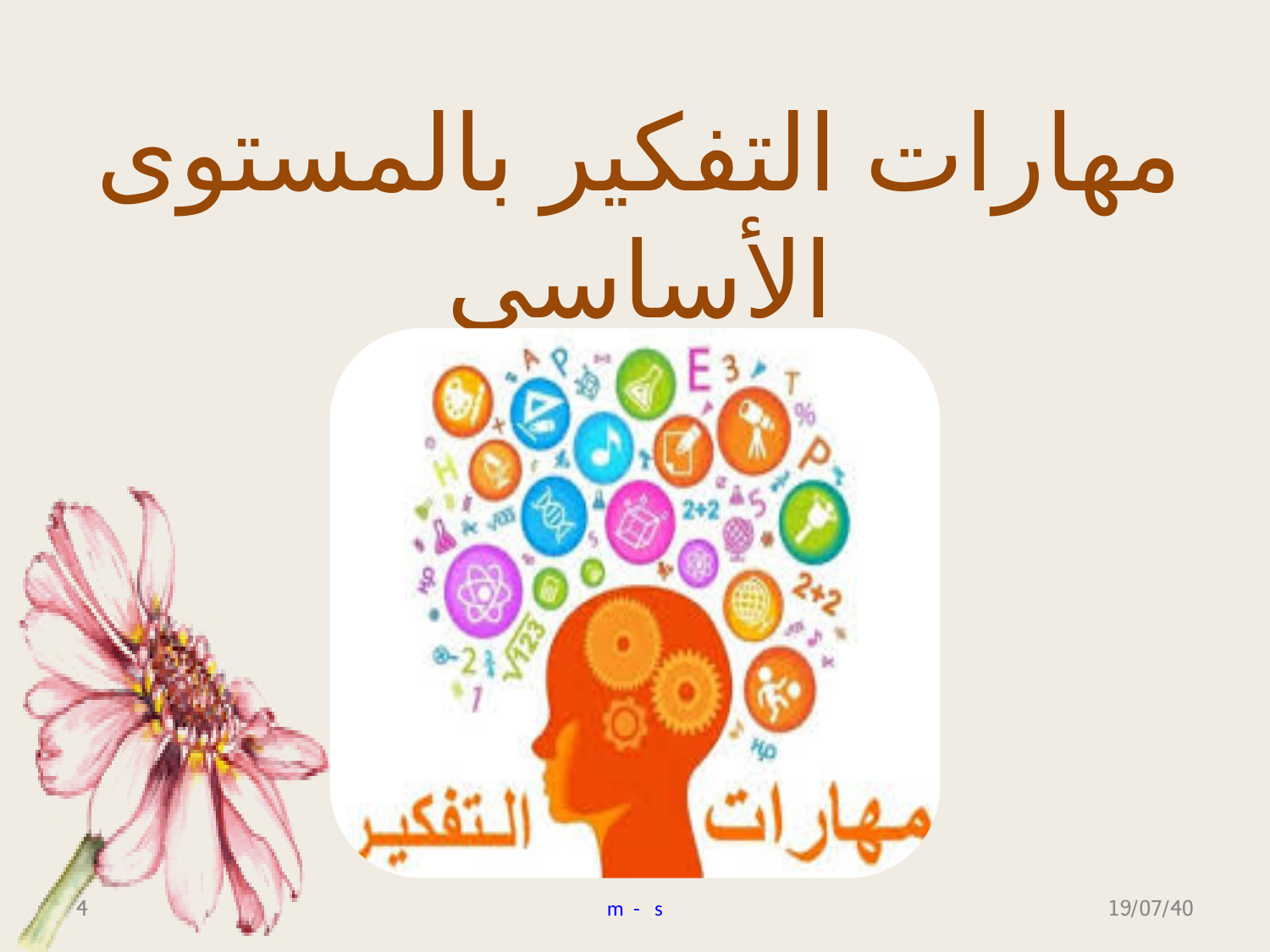

# مهارات التفكير بالمستوى الأساسي

4
m  -   s
19/07/40